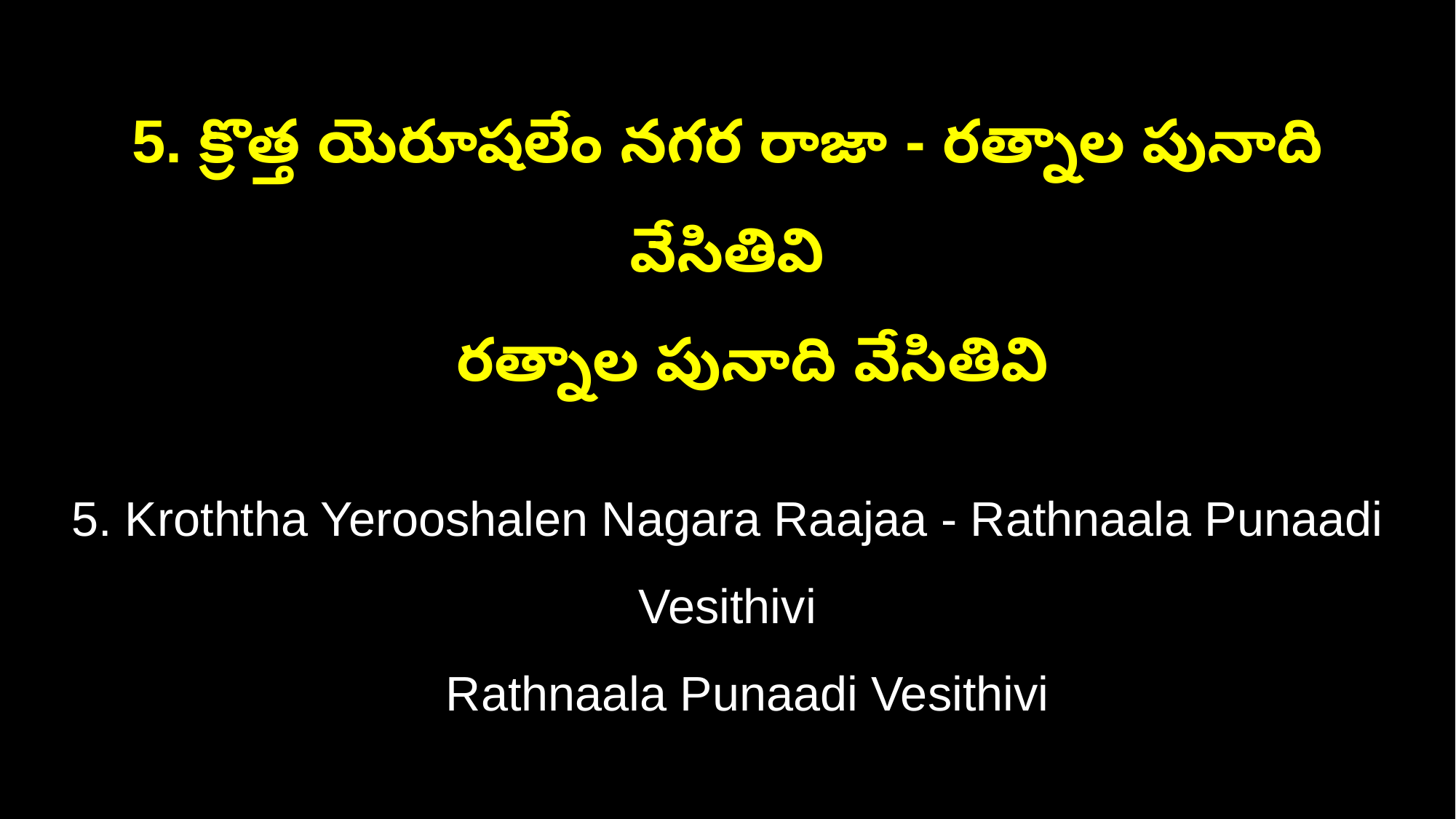

5. క్రొత్త యెరూషలేం నగర రాజా - రత్నాల పునాది వేసితివి
   రత్నాల పునాది వేసితివి
5. Kroththa Yerooshalen Nagara Raajaa - Rathnaala Punaadi Vesithivi
   Rathnaala Punaadi Vesithivi